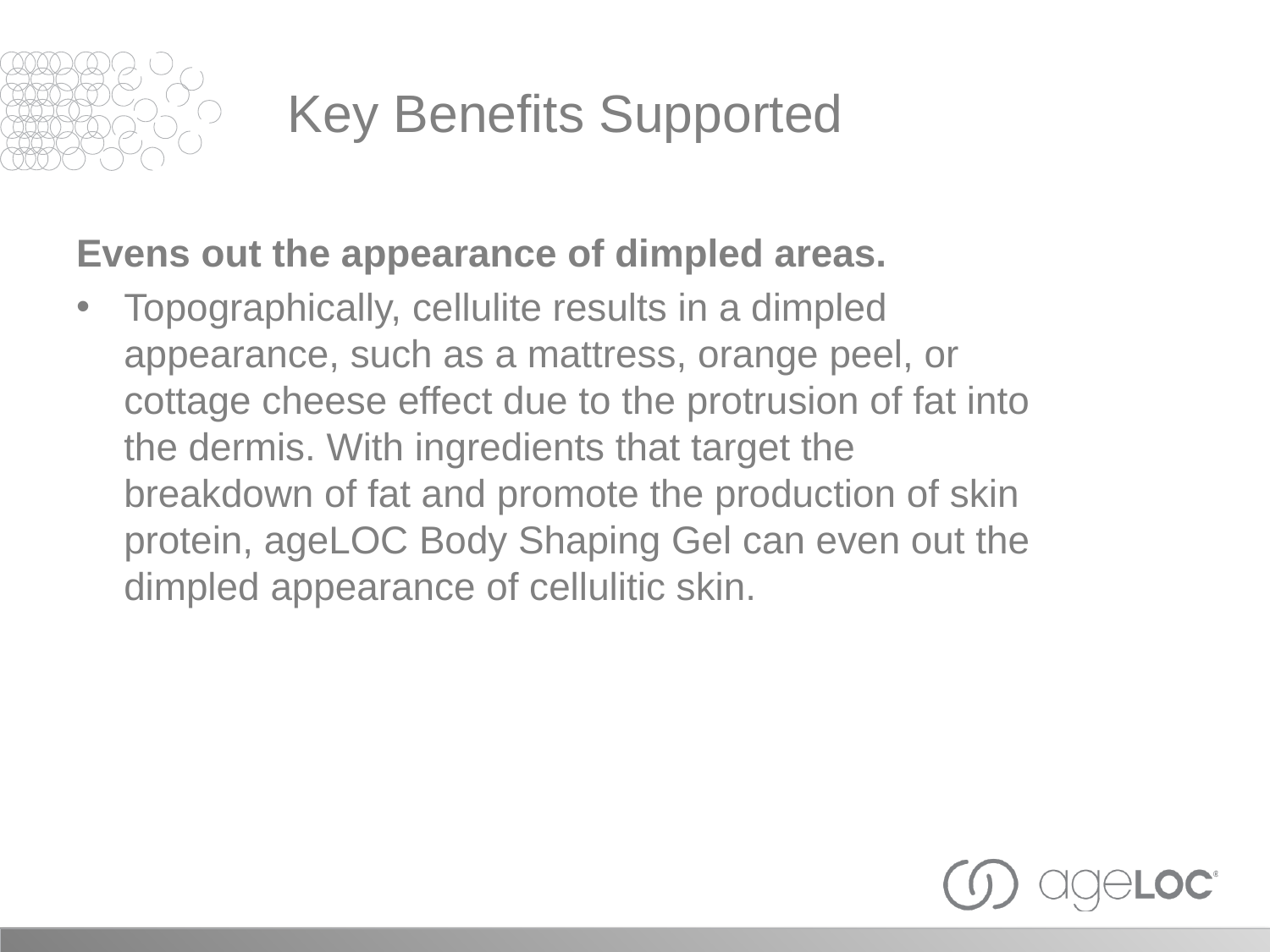

Key Benefits Supported
Evens out the appearance of dimpled areas.
Topographically, cellulite results in a dimpled appearance, such as a mattress, orange peel, or cottage cheese effect due to the protrusion of fat into the dermis. With ingredients that target the breakdown of fat and promote the production of skin protein, ageLOC Body Shaping Gel can even out the dimpled appearance of cellulitic skin.